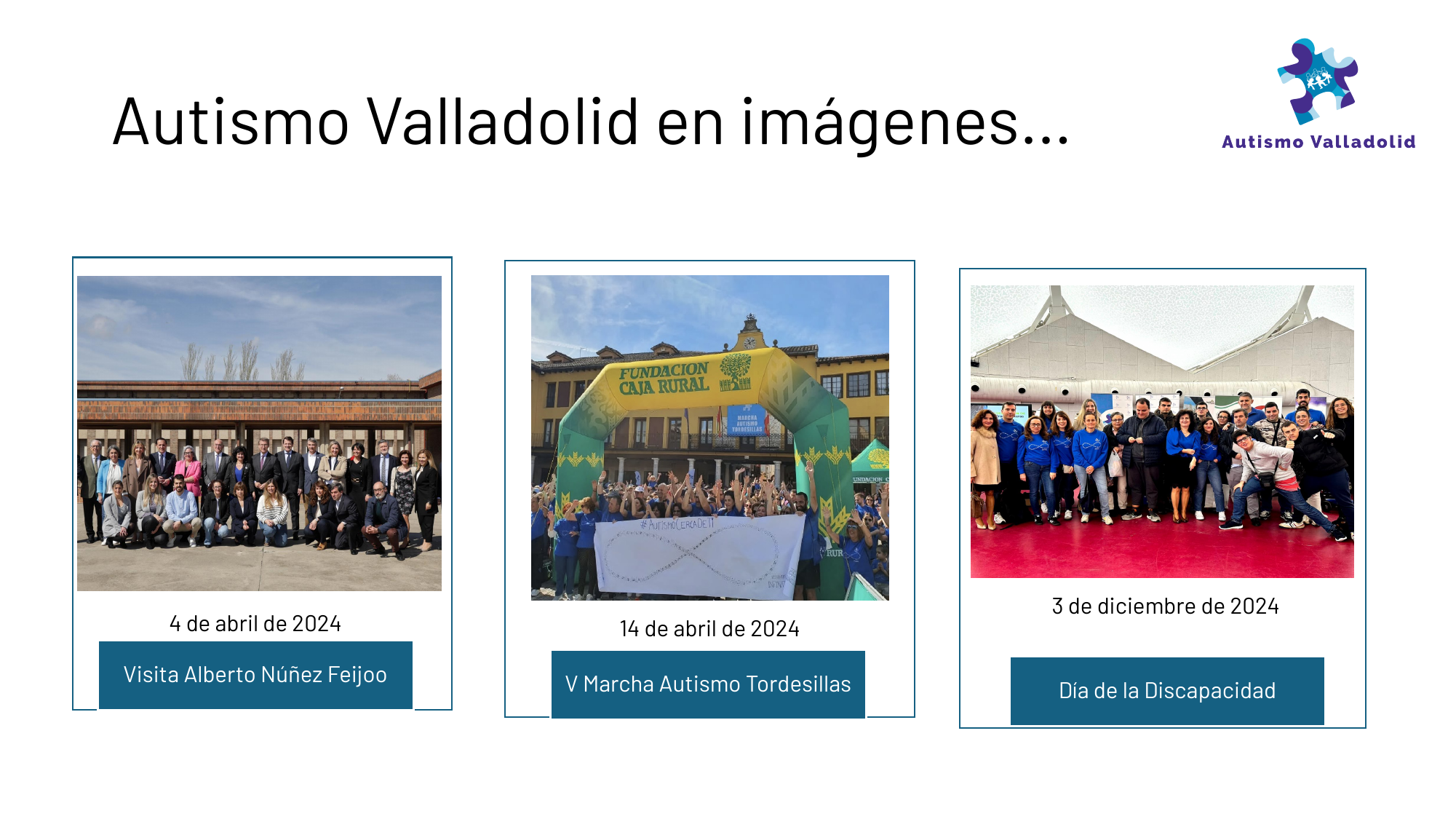

# Autismo Valladolid en imágenes…
Visita Alberto Núñez Feijoo
4 de abril de 2024
V Marcha Autismo Tordesillas
14 de abril de 2024
Día de la Discapacidad
3 de diciembre de 2024